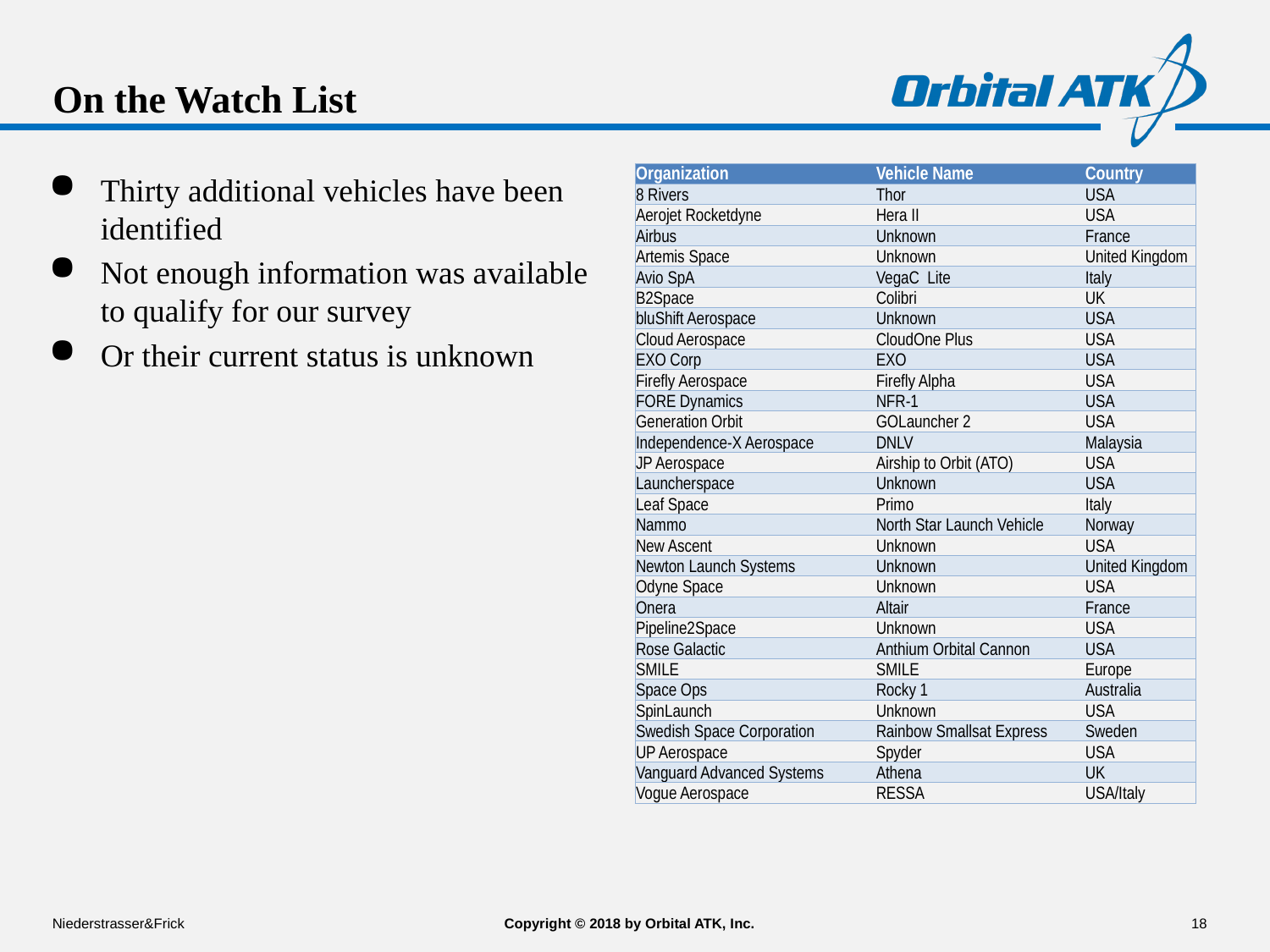

# On the Watch List
| Organization | Vehicle Name | Country |
| --- | --- | --- |
| 8 Rivers | Thor | USA |
| Aerojet Rocketdyne | Hera II | USA |
| Airbus | Unknown | France |
| Artemis Space | Unknown | United Kingdom |
| Avio SpA | VegaC Lite | Italy |
| B2Space | Colibri | UK |
| bluShift Aerospace | Unknown | USA |
| Cloud Aerospace | CloudOne Plus | USA |
| EXO Corp | EXO | USA |
| Firefly Aerospace | Firefly Alpha | USA |
| FORE Dynamics | NFR-1 | USA |
| Generation Orbit | GOLauncher 2 | USA |
| Independence-X Aerospace | DNLV | Malaysia |
| JP Aerospace | Airship to Orbit (ATO) | USA |
| Launcherspace | Unknown | USA |
| Leaf Space | Primo | Italy |
| Nammo | North Star Launch Vehicle | Norway |
| New Ascent | Unknown | USA |
| Newton Launch Systems | Unknown | United Kingdom |
| Odyne Space | Unknown | USA |
| Onera | Altair | France |
| Pipeline2Space | Unknown | USA |
| Rose Galactic | Anthium Orbital Cannon | USA |
| SMILE | SMILE | Europe |
| Space Ops | Rocky 1 | Australia |
| SpinLaunch | Unknown | USA |
| Swedish Space Corporation | Rainbow Smallsat Express | Sweden |
| UP Aerospace | Spyder | USA |
| Vanguard Advanced Systems | Athena | UK |
| Vogue Aerospace | RESSA | USA/Italy |
Thirty additional vehicles have been identified
Not enough information was available to qualify for our survey
Or their current status is unknown
Niederstrasser&Frick
18